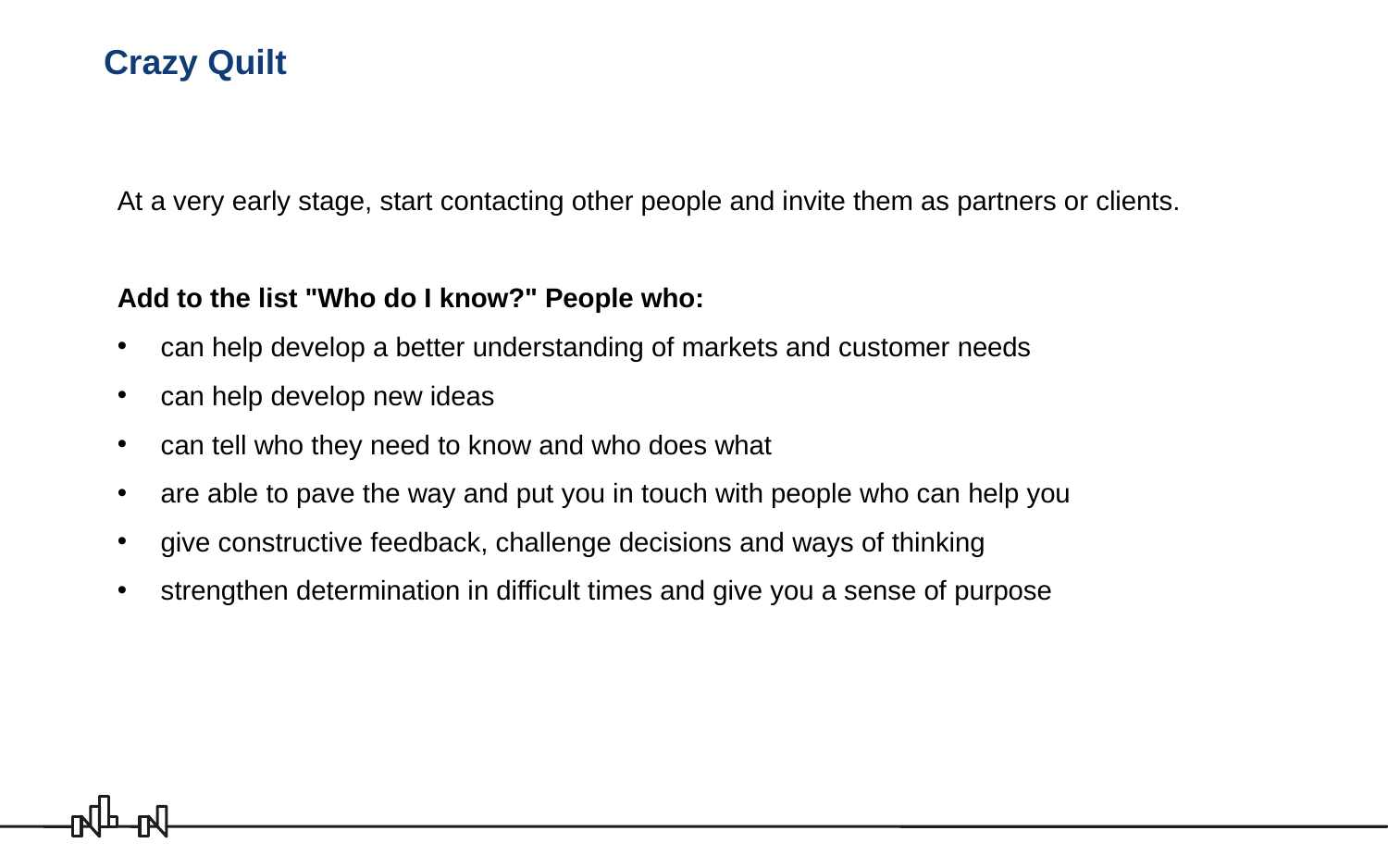

# Crazy Quilt
At a very early stage, start contacting other people and invite them as partners or clients.

Add to the list "Who do I know?" People who:
can help develop a better understanding of markets and customer needs
can help develop new ideas
can tell who they need to know and who does what
are able to pave the way and put you in touch with people who can help you
give constructive feedback, challenge decisions and ways of thinking
strengthen determination in difficult times and give you a sense of purpose